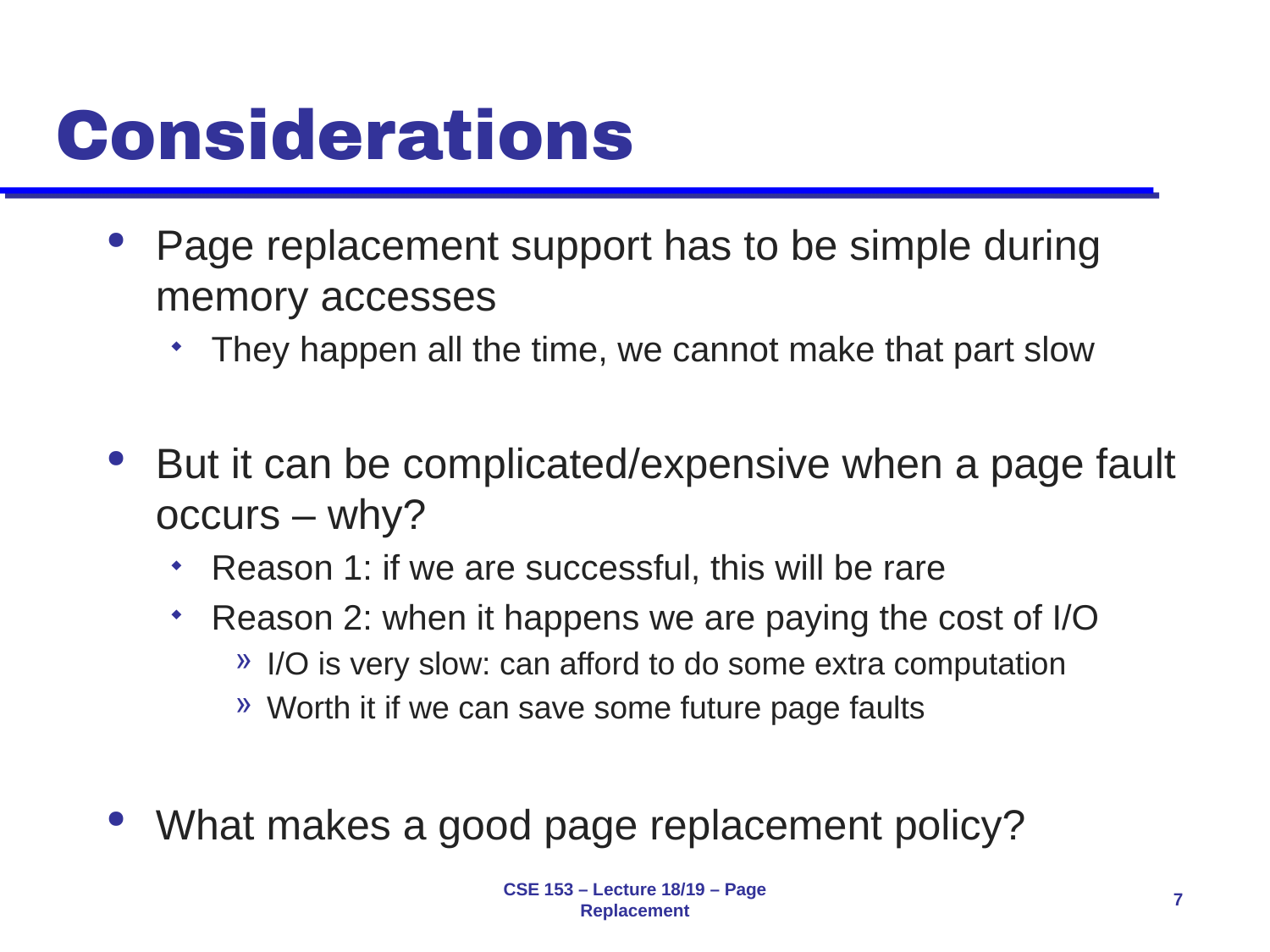

# Considerations
Page replacement support has to be simple during memory accesses
They happen all the time, we cannot make that part slow

But it can be complicated/expensive when a page fault occurs – why?
Reason 1: if we are successful, this will be rare
Reason 2: when it happens we are paying the cost of I/O
I/O is very slow: can afford to do some extra computation
Worth it if we can save some future page faults

What makes a good page replacement policy?

CSE 153 – Lecture 18/19 – Page Replacement
7